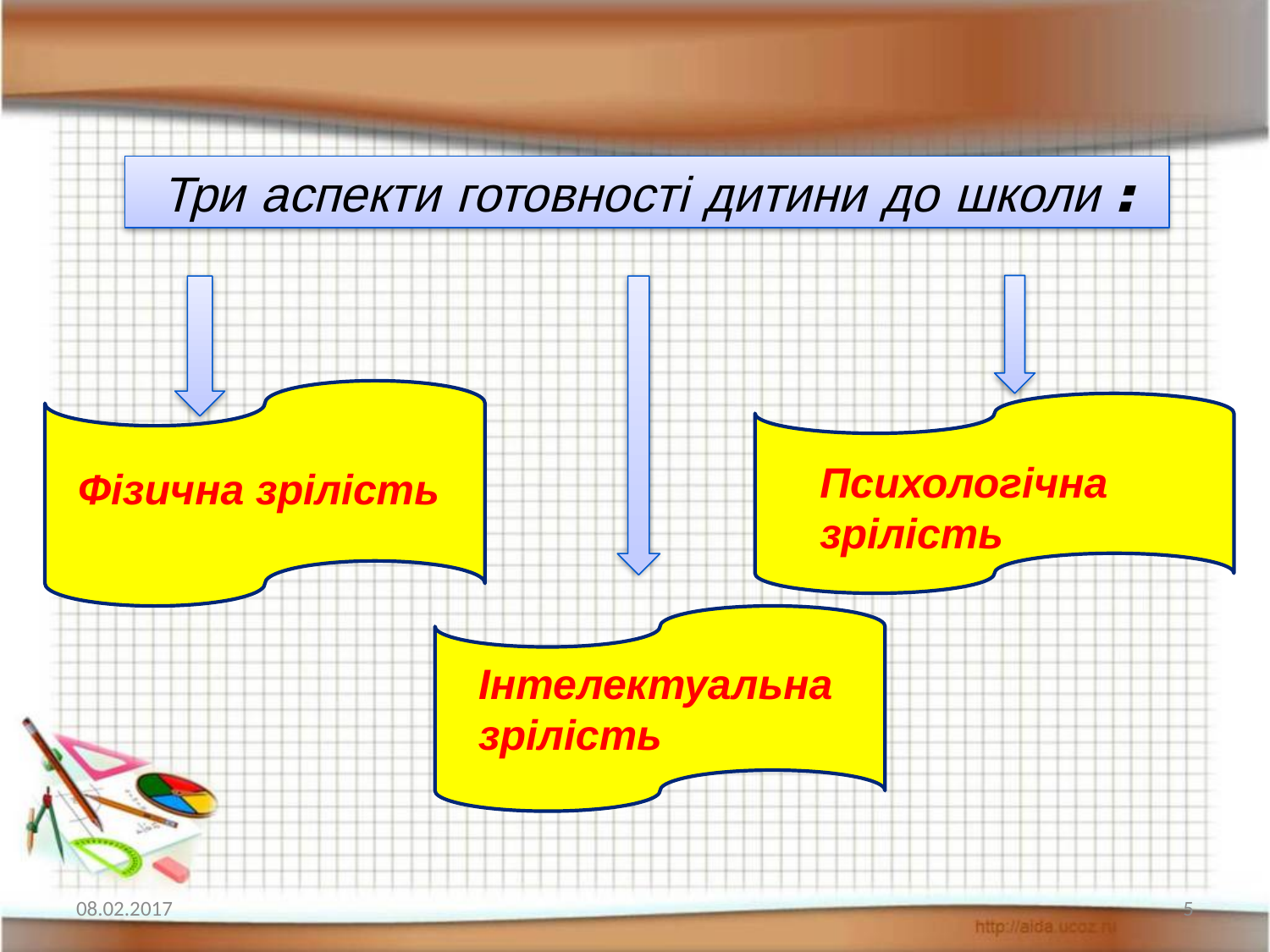

Три аспекти готовності дитини до школи :

Психологічна зрілість
Фізична зрілість

Інтелектуальна зрілість
08.02.2017
5